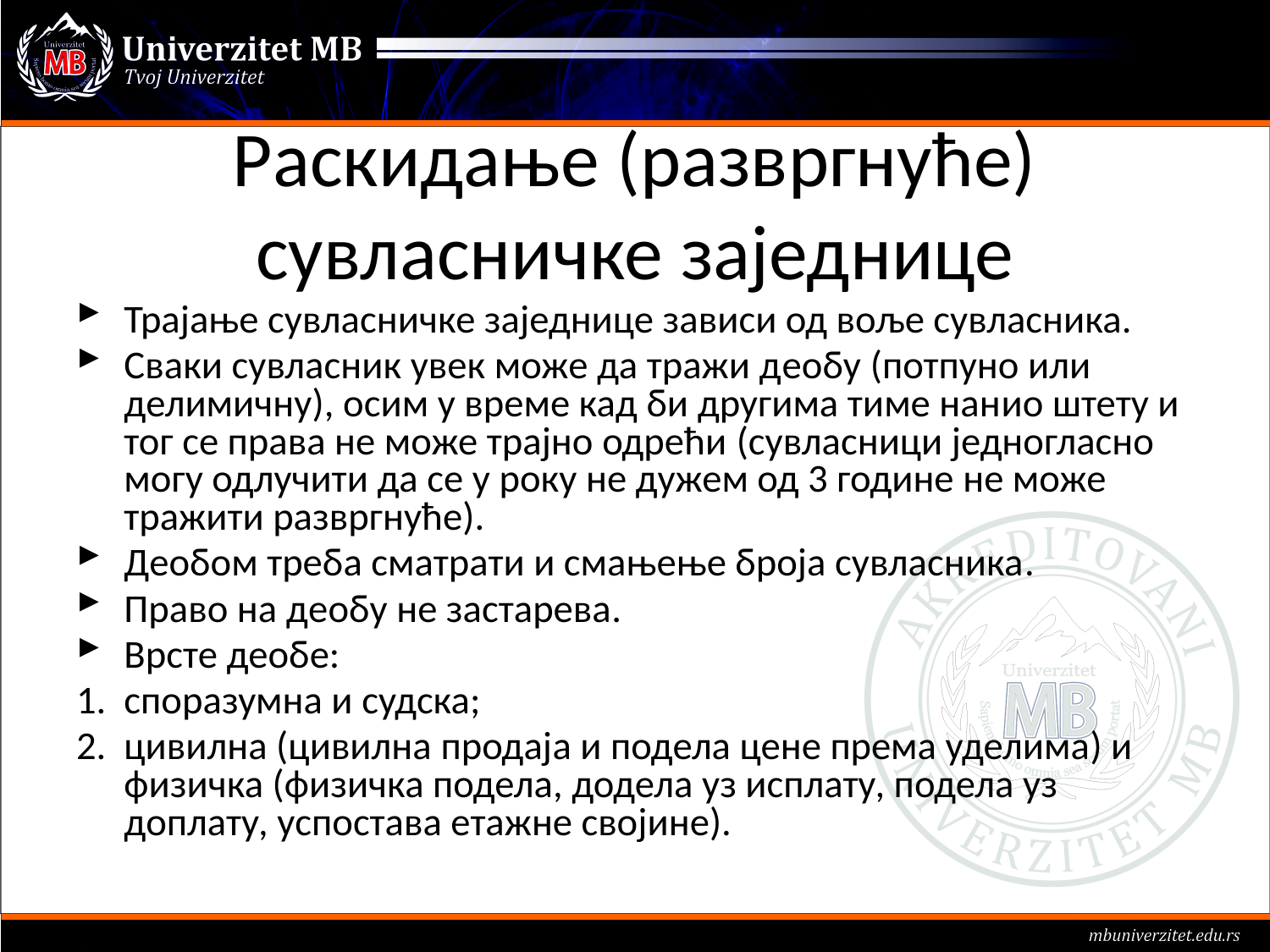

# Раскидање (развргнуће) сувласничке заједнице
Трајање сувласничке заједнице зависи од воље сувласника.
Сваки сувласник увек може да тражи деобу (потпуно или делимичну), осим у време кад би другима тиме нанио штету и тог се права не може трајно одрећи (сувласници једногласно могу одлучити да се у року не дужем од 3 године не може тражити развргнуће).
Деобом треба сматрати и смањење броја сувласника.
Право на деобу не застарева.
Врсте деобе:
споразумна и судска;
цивилна (цивилна продаја и подела цене према уделима) и физичка (физичка подела, додела уз исплату, подела уз доплату, успостава етажне својине).